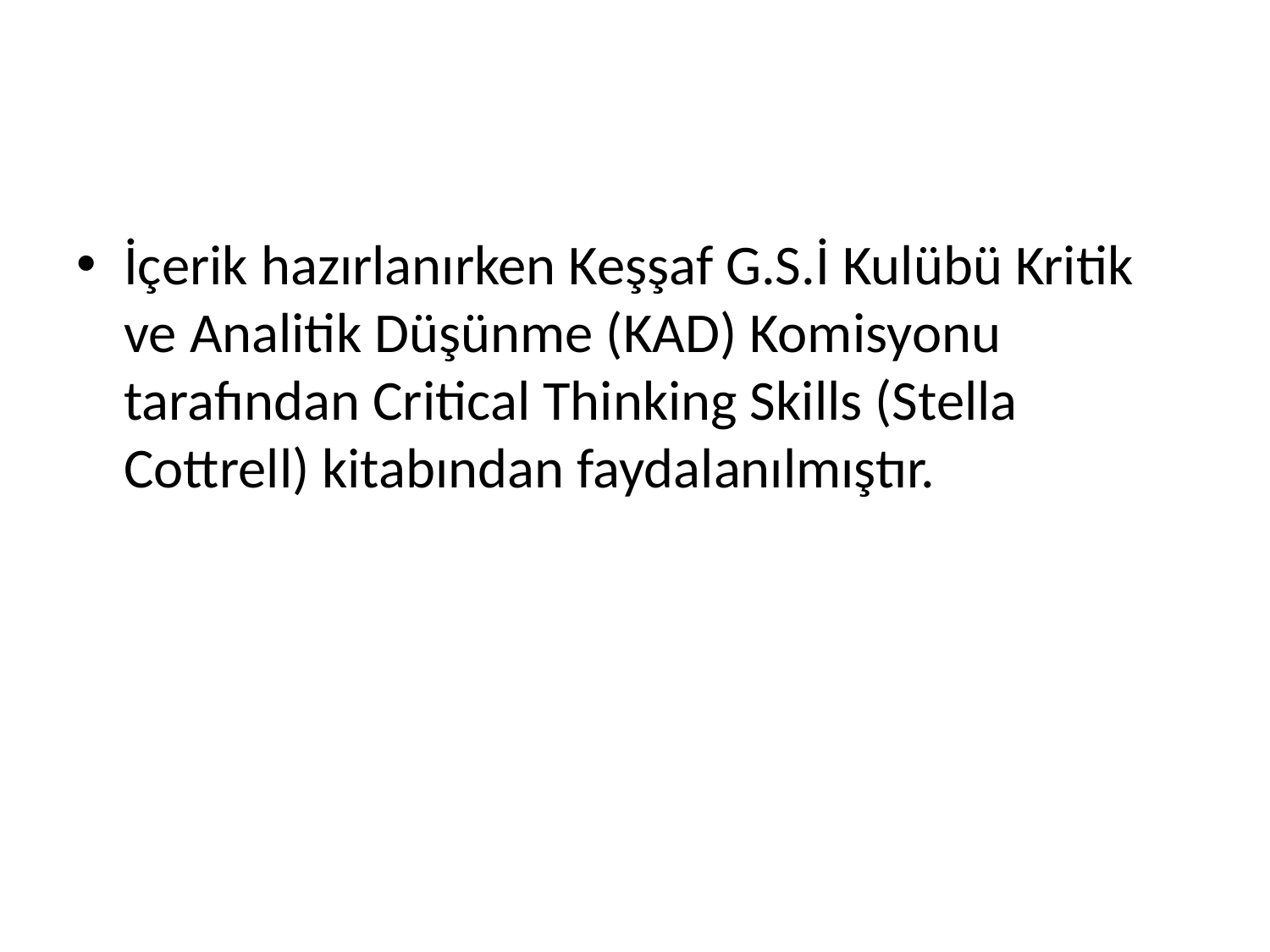

#
İçerik hazırlanırken Keşşaf G.S.İ Kulübü Kritik ve Analitik Düşünme (KAD) Komisyonu tarafından Critical Thinking Skills (Stella Cottrell) kitabından faydalanılmıştır.